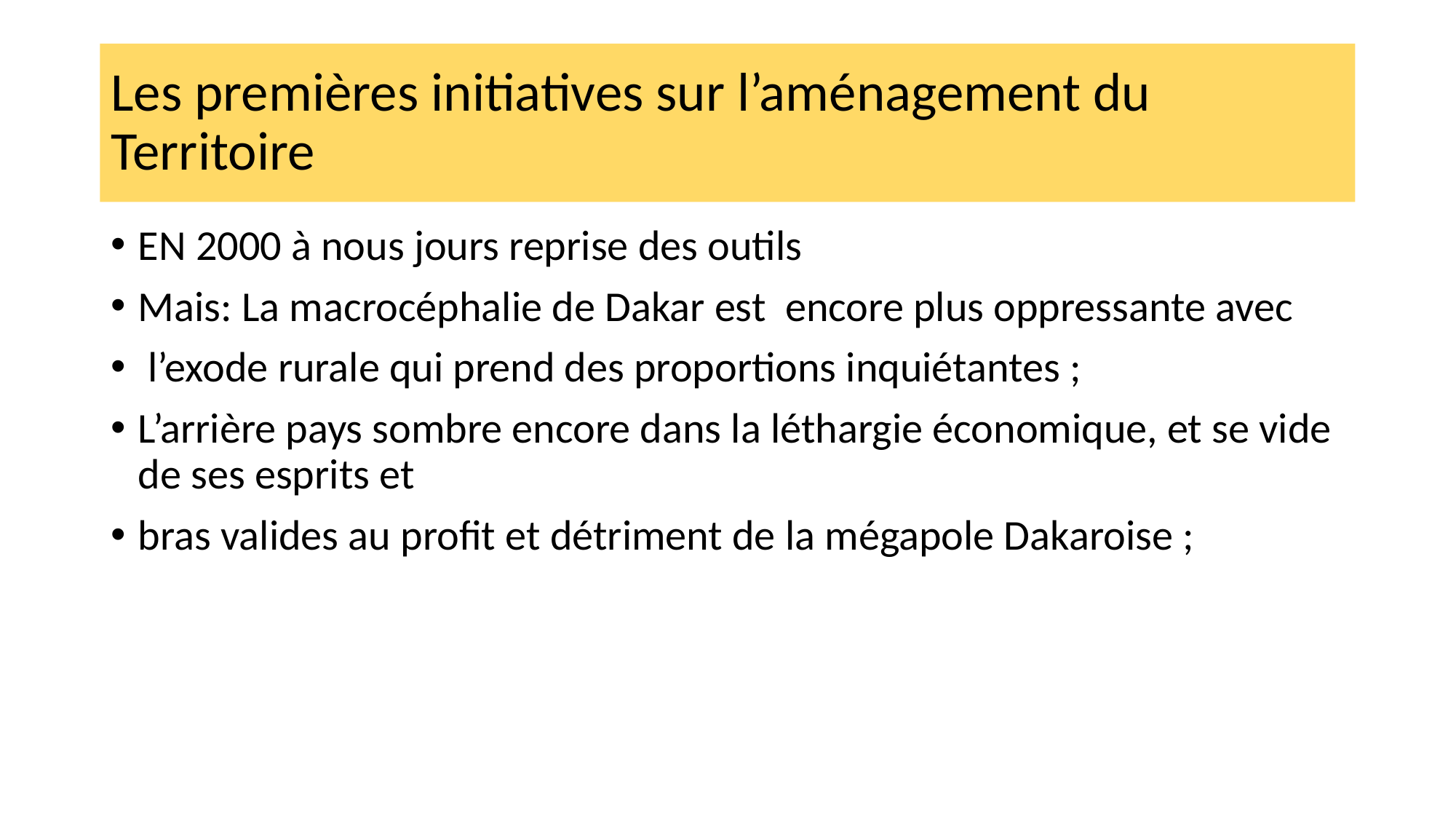

# Les premières initiatives sur l’aménagement du Territoire
EN 2000 à nous jours reprise des outils
Mais: La macrocéphalie de Dakar est  encore plus oppressante avec
 l’exode rurale qui prend des proportions inquiétantes ;
L’arrière pays sombre encore dans la léthargie économique, et se vide de ses esprits et
bras valides au profit et détriment de la mégapole Dakaroise ;